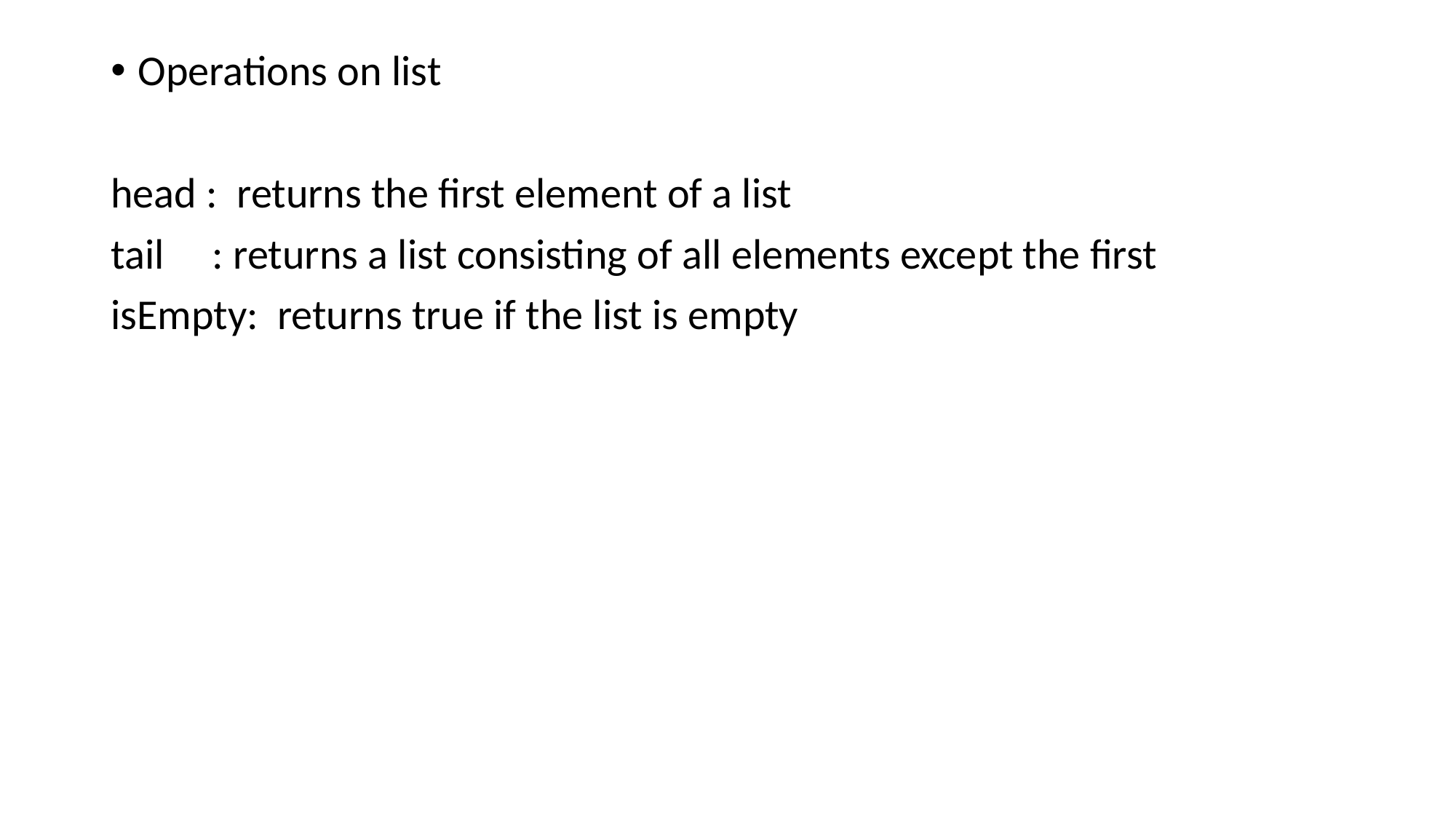

# Operations on list

head :  returns the first element of a list
tail     : returns a list consisting of all elements except the first
isEmpty:  returns true if the list is empty